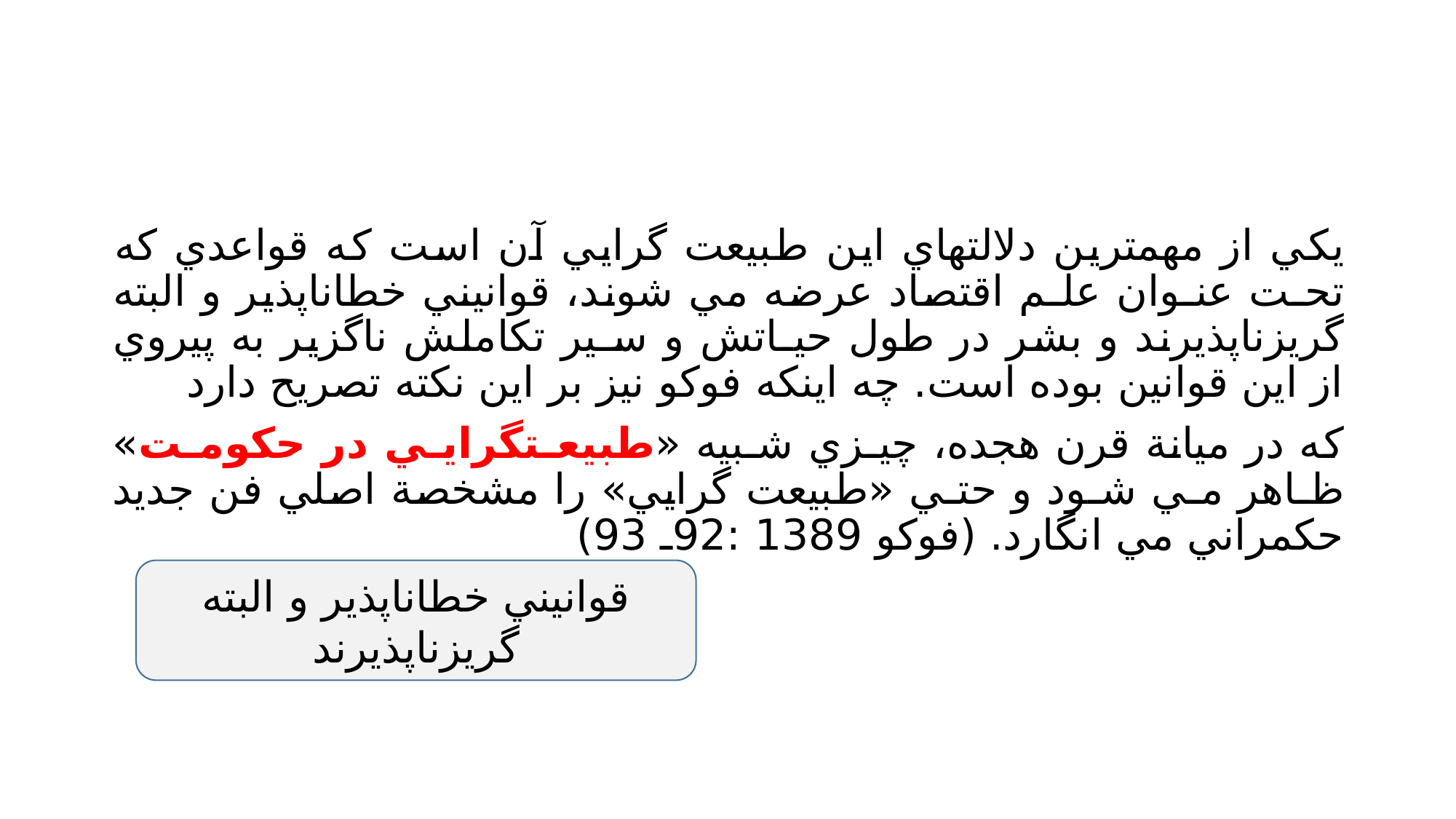

#
يكي از مهمترين دلالتهاي اين طبيعت گرايي آن است كه قواعدي كه تحـت عنـوان علـم اقتصاد عرضه مي شوند، قوانيني خطاناپذير و البته گريزناپذيرند و بشر در طول حيـاتش و سـير تكاملش ناگزير به پيروي از اين قوانين بوده است. چه اينكه فوكو نيز بر اين نكته تصريح دارد
كه در ميانة قرن هجده، چيـزي شـبيه «طبيعـتگرايـي در حكومـت» ظـاهر مـي شـود و حتـي «طبيعت گرايي» را مشخصة اصلي فن جديد حكمراني مي انگارد. (فوكو 1389 :92ـ 93)

قوانيني خطاناپذير و البته گريزناپذيرند